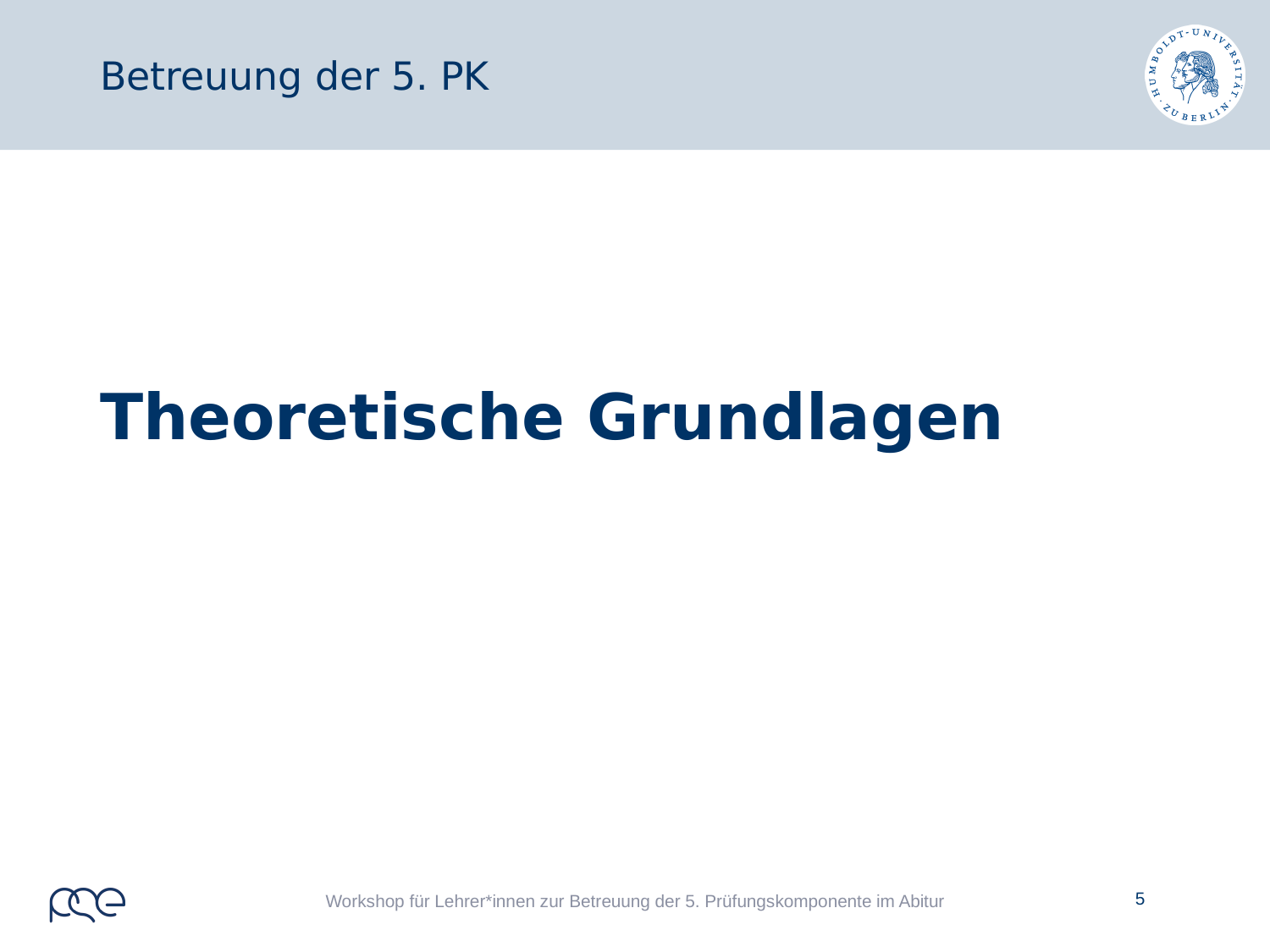

# Betreuung der 5. PK
Theoretische Grundlagen
Workshop für Lehrer*innen zur Betreuung der 5. Prüfungskomponente im Abitur
5